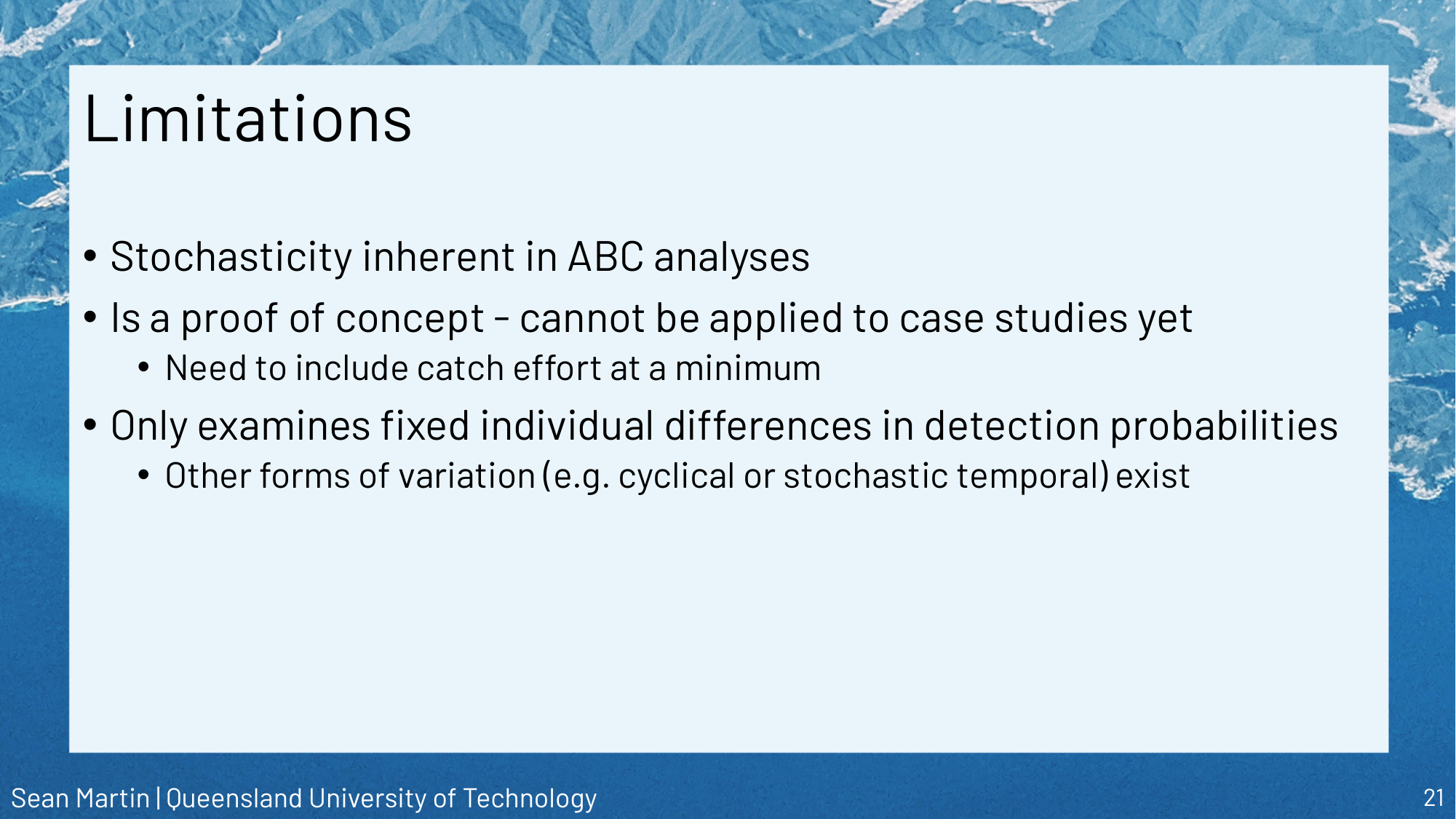

# Limitations
Stochasticity inherent in ABC analyses
Is a proof of concept - cannot be applied to case studies yet
Need to include catch effort at a minimum
Only examines fixed individual differences in detection probabilities
Other forms of variation (e.g. cyclical or stochastic temporal) exist
Sean Martin | Queensland University of Technology
21